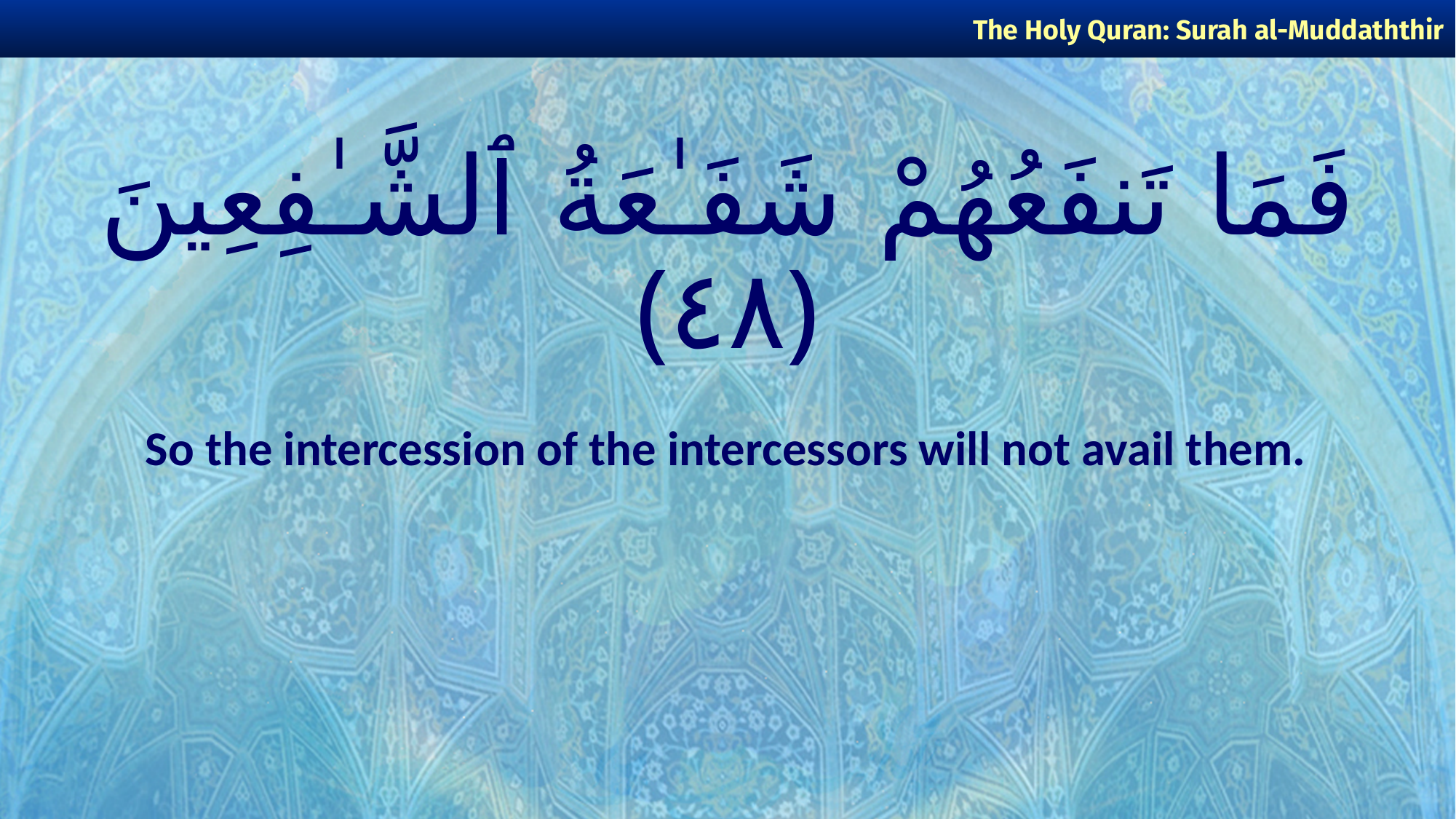

The Holy Quran: Surah al-Muddaththir
# فَمَا تَنفَعُهُمْ شَفَـٰعَةُ ٱلشَّـٰفِعِينَ ﴿٤٨﴾
So the intercession of the intercessors will not avail them.